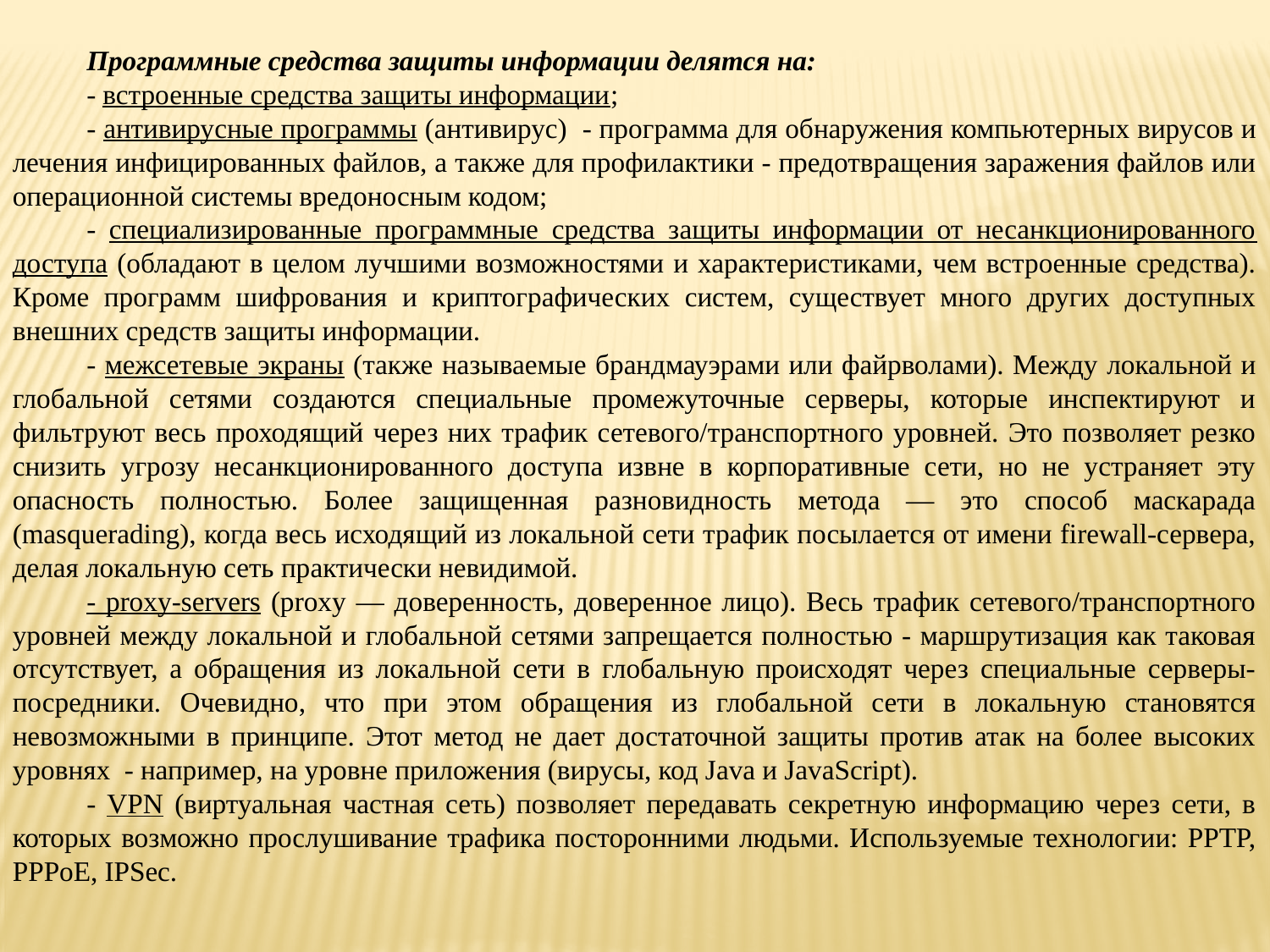

Программные средства защиты информации делятся на:
- встроенные средства защиты информации;
- антивирусные программы (антивирус)  - программа для обнаружения компьютерных вирусов и лечения инфицированных файлов, а также для профилактики - предотвращения заражения файлов или операционной системы вредоносным кодом;
- специализированные программные средства защиты информации от несанкционированного доступа (обладают в целом лучшими возможностями и характеристиками, чем встроенные средства). Кроме программ шифрования и криптографических систем, существует много других доступных внешних средств защиты информации.
- межсетевые экраны (также называемые брандмауэрами или файрволами). Между локальной и глобальной сетями создаются специальные промежуточные серверы, которые инспектируют и фильтруют весь проходящий через них трафик сетевого/транспортного уровней. Это позволяет резко снизить угрозу несанкционированного доступа извне в корпоративные сети, но не устраняет эту опасность полностью. Более защищенная разновидность метода — это способ маскарада (masquerading), когда весь исходящий из локальной сети трафик посылается от имени firewall-сервера, делая локальную сеть практически невидимой.
- proxy-servers (proxy — доверенность, доверенное лицо). Весь трафик сетевого/транспортного уровней между локальной и глобальной сетями запрещается полностью - маршрутизация как таковая отсутствует, а обращения из локальной сети в глобальную происходят через специальные серверы-посредники. Очевидно, что при этом обращения из глобальной сети в локальную становятся невозможными в принципе. Этот метод не дает достаточной защиты против атак на более высоких уровнях  - например, на уровне приложения (вирусы, код Java и JavaScript).
- VPN (виртуальная частная сеть) позволяет передавать секретную информацию через сети, в которых возможно прослушивание трафика посторонними людьми. Используемые технологии: PPTP, PPPoE, IPSec.